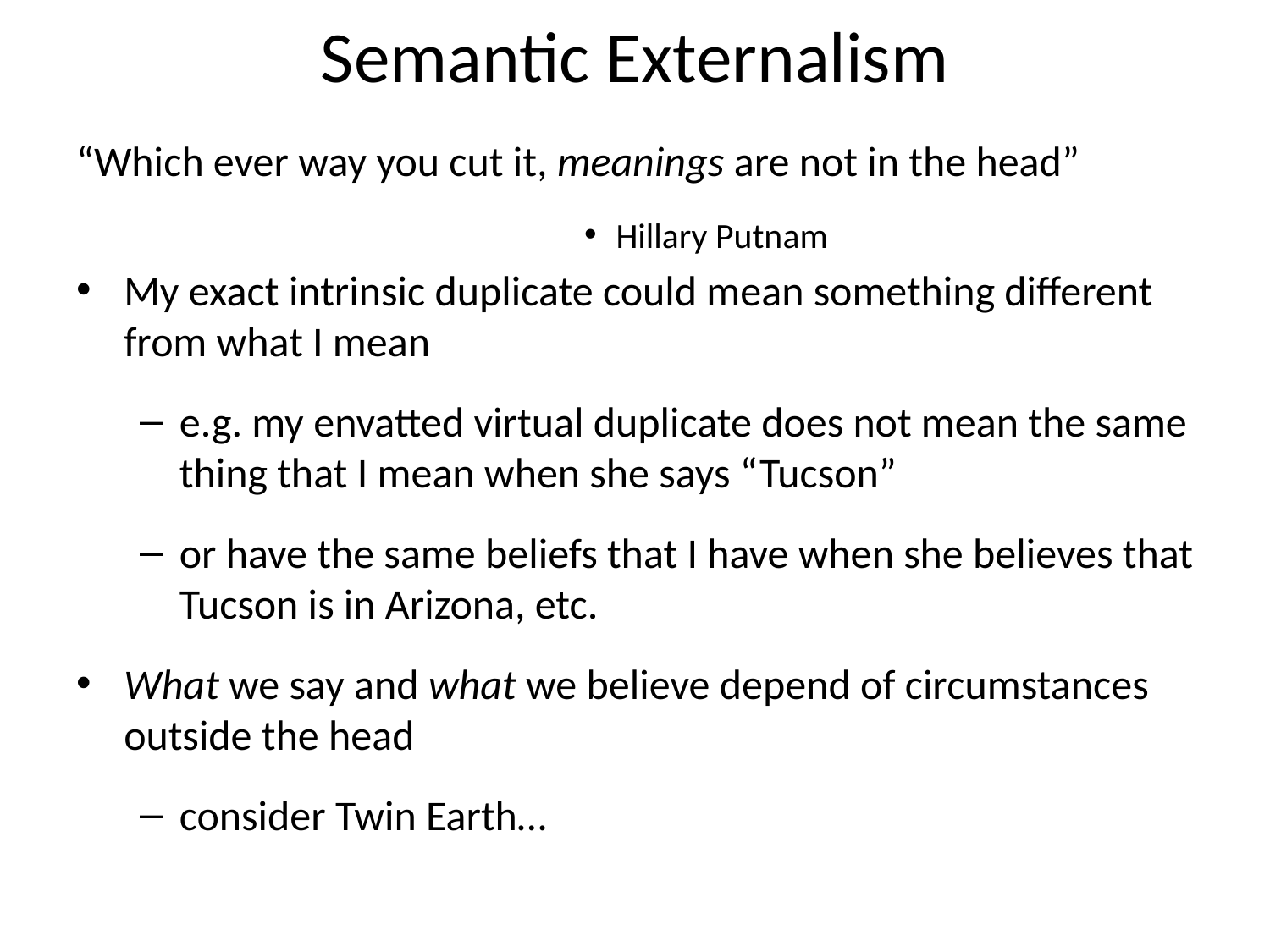

# Semantic Externalism
“Which ever way you cut it, meanings are not in the head”
Hillary Putnam
My exact intrinsic duplicate could mean something different from what I mean
e.g. my envatted virtual duplicate does not mean the same thing that I mean when she says “Tucson”
or have the same beliefs that I have when she believes that Tucson is in Arizona, etc.
What we say and what we believe depend of circumstances outside the head
consider Twin Earth…